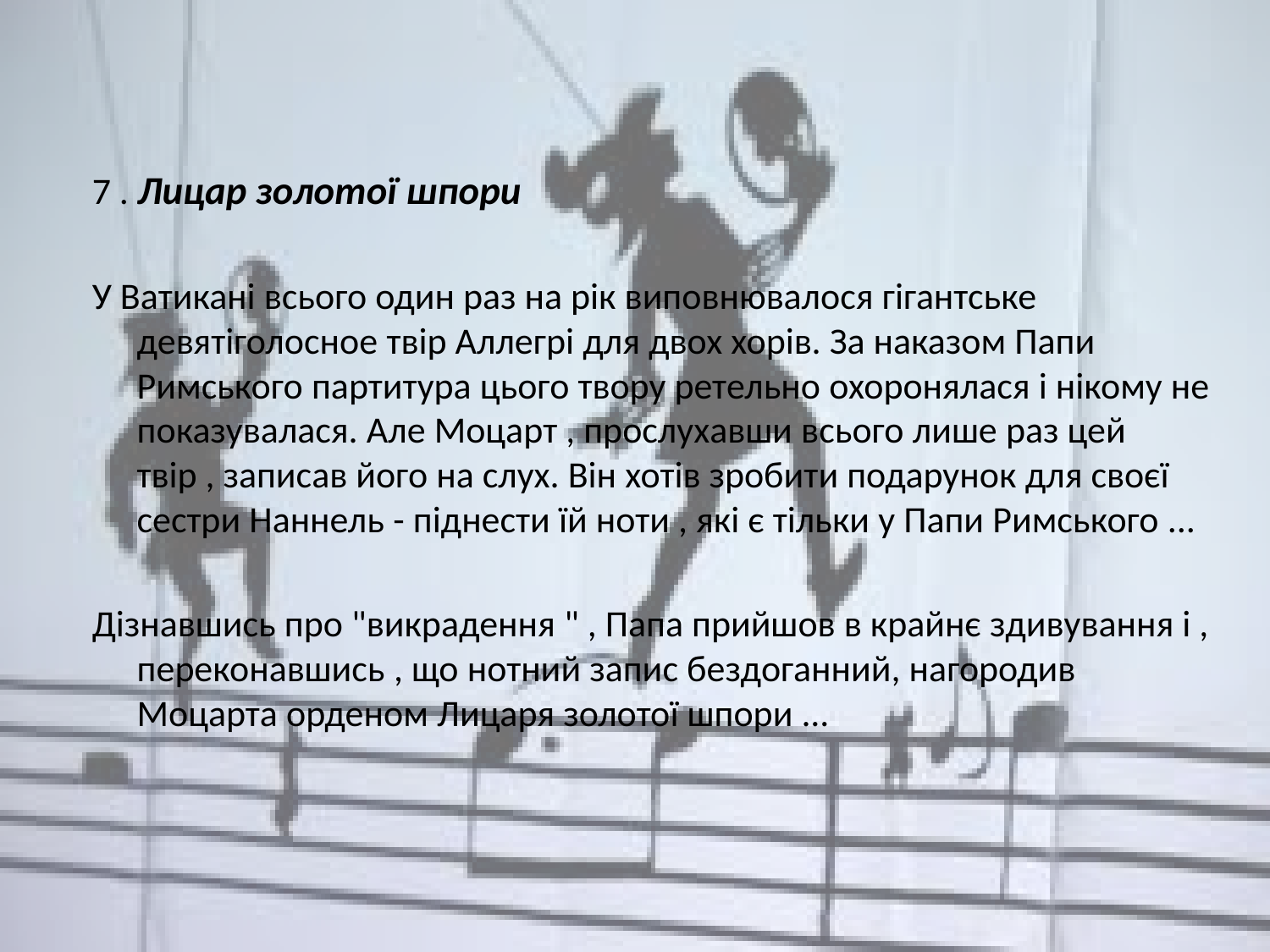

7 . Лицар золотої шпори

У Ватикані всього один раз на рік виповнювалося гігантське девятіголосное твір Аллегрі для двох хорів. За наказом Папи Римського партитура цього твору ретельно охоронялася і нікому не показувалася. Але Моцарт , прослухавши всього лише раз цей твір , записав його на слух. Він хотів зробити подарунок для своєї сестри Наннель - піднести їй ноти , які є тільки у Папи Римського ...

Дізнавшись про "викрадення " , Папа прийшов в крайнє здивування і , переконавшись , що нотний запис бездоганний, нагородив Моцарта орденом Лицаря золотої шпори ...